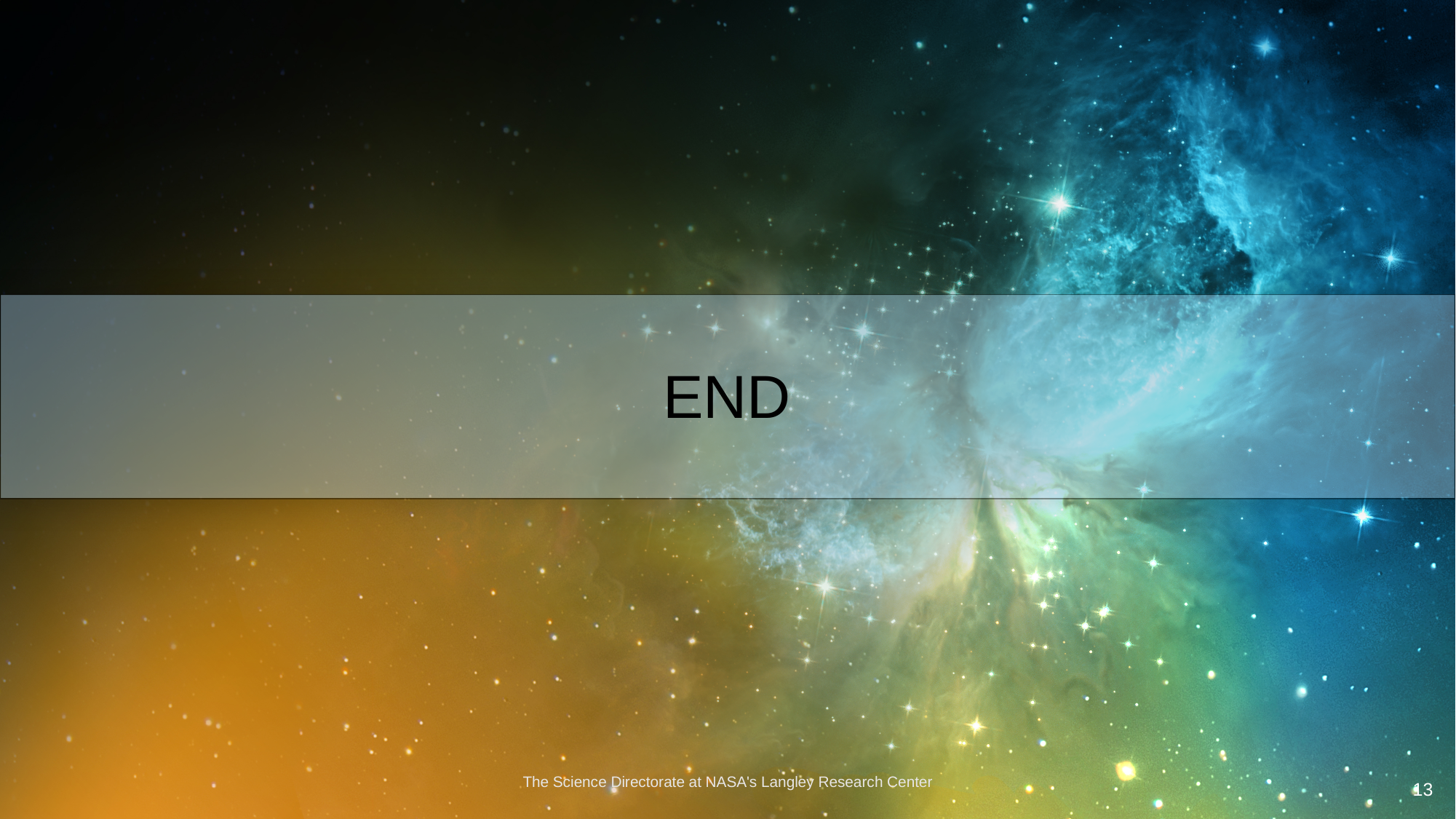

# END
The Science Directorate at NASA's Langley Research Center
13